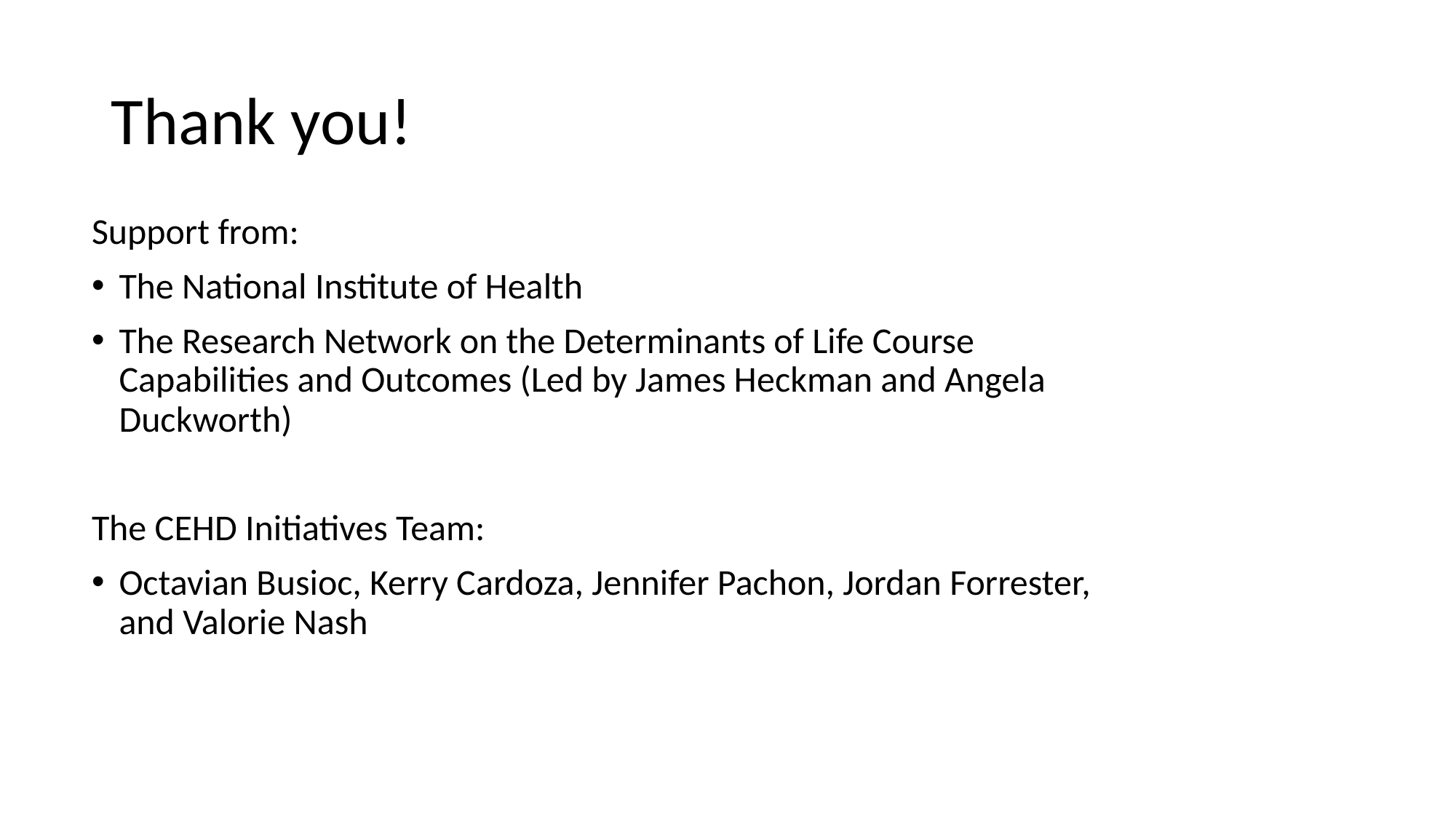

# Thank you!
Support from:
The National Institute of Health
The Research Network on the Determinants of Life Course Capabilities and Outcomes (Led by James Heckman and Angela Duckworth)

The CEHD Initiatives Team:
Octavian Busioc, Kerry Cardoza, Jennifer Pachon, Jordan Forrester, and Valorie Nash